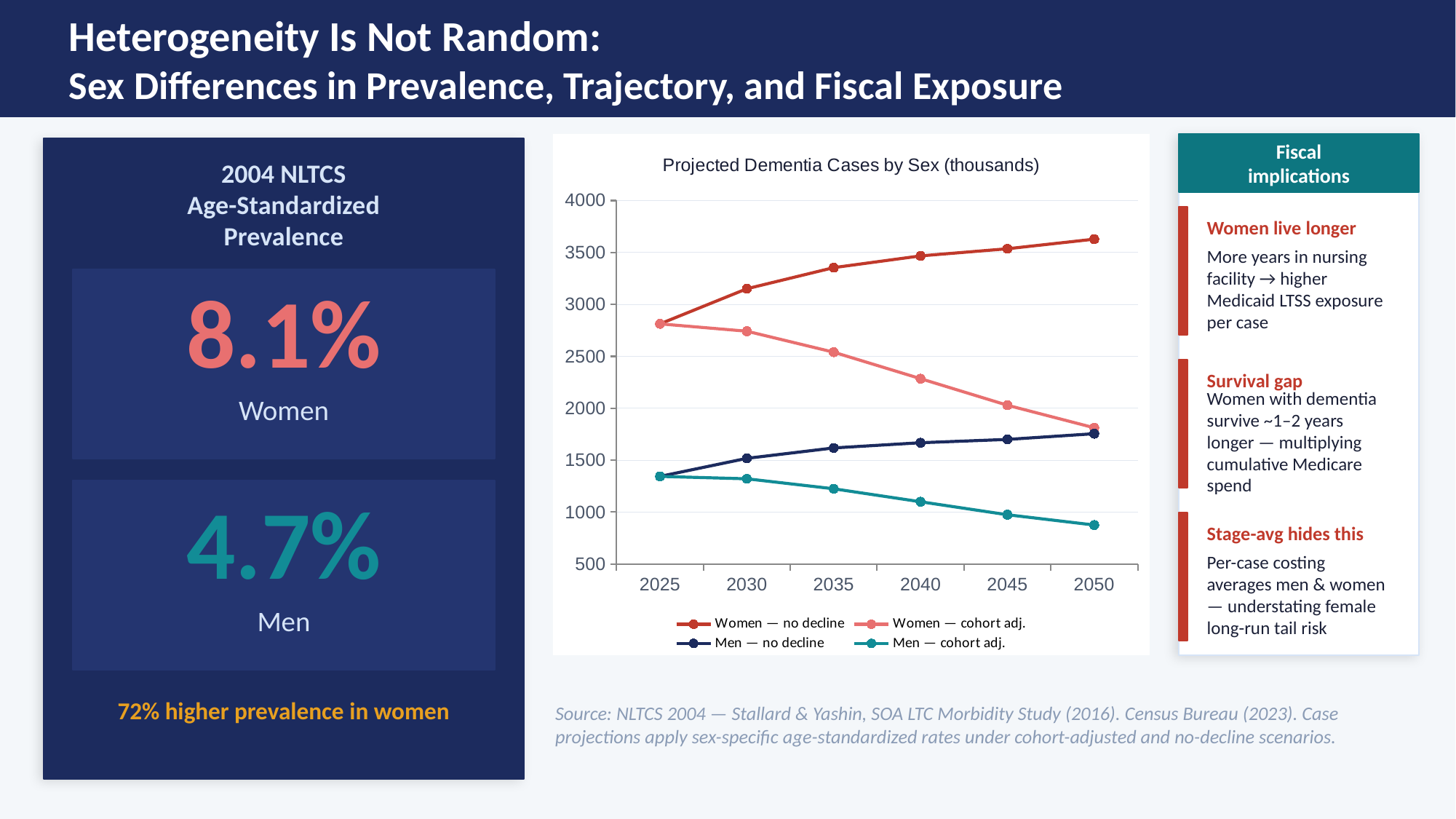

Heterogeneity Is Not Random:
Sex Differences in Prevalence, Trajectory, and Fiscal Exposure

### Chart: Projected Dementia Cases by Sex (thousands)

| Category | Women — no decline | Women — cohort adj. | Men — no decline | Men — cohort adj. |
|---|---|---|---|---|
| 2025 | 2813.0 | 2813.0 | 1344.0 | 1344.0 |
| 2030 | 3151.0 | 2742.0 | 1518.0 | 1321.0 |
| 2035 | 3354.0 | 2540.0 | 1618.0 | 1225.0 |
| 2040 | 3467.0 | 2285.0 | 1668.0 | 1100.0 |
| 2045 | 3536.0 | 2029.0 | 1700.0 | 975.0 |
| 2050 | 3628.0 | 1812.0 | 1755.0 | 876.0 |

Fiscal
implications

2004 NLTCS
Age-Standardized
Prevalence

Women live longer
More years in nursing facility → higher Medicaid LTSS exposure per case

8.1%

Survival gap
Women
Women with dementia survive ~1–2 years longer — multiplying cumulative Medicare spend

4.7%

Stage-avg hides this
Per-case costing averages men & women — understating female long-run tail risk
Men
72% higher prevalence in women
Source: NLTCS 2004 — Stallard & Yashin, SOA LTC Morbidity Study (2016). Census Bureau (2023). Case projections apply sex-specific age-standardized rates under cohort-adjusted and no-decline scenarios.